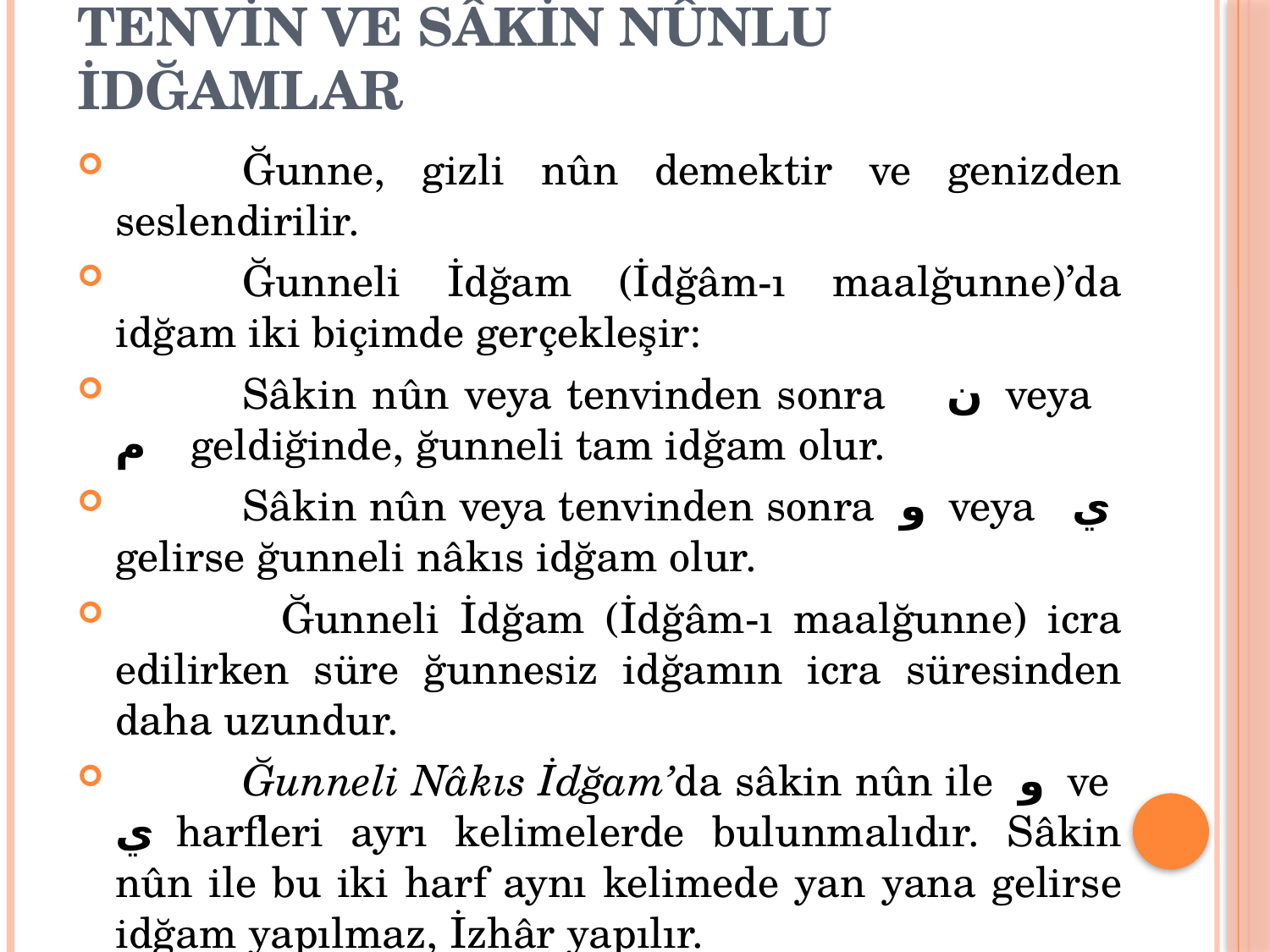

# Tenvin ve Sâkin Nûnlu İdğamlar
	Ğunne, gizli nûn demektir ve genizden seslendirilir.
	Ğunneli İdğam (İdğâm-ı maalğunne)’da idğam iki biçimde gerçekleşir:
	Sâkin nûn veya tenvinden sonra    ن  veya   م    geldiğinde, ğunneli tam idğam olur.
	Sâkin nûn veya tenvinden sonra  و  veya   ي  gelirse ğunneli nâkıs idğam olur.
        Ğunneli İdğam (İdğâm-ı maalğunne) icra edilirken süre ğunnesiz idğamın icra süresinden daha uzundur.
	Ğunneli Nâkıs İdğam’da sâkin nûn ile  و  ve  ي  harfleri ayrı kelimelerde bulunmalıdır. Sâkin nûn ile bu iki harf aynı kelimede yan yana gelirse idğam yapılmaz, İzhâr yapılır.